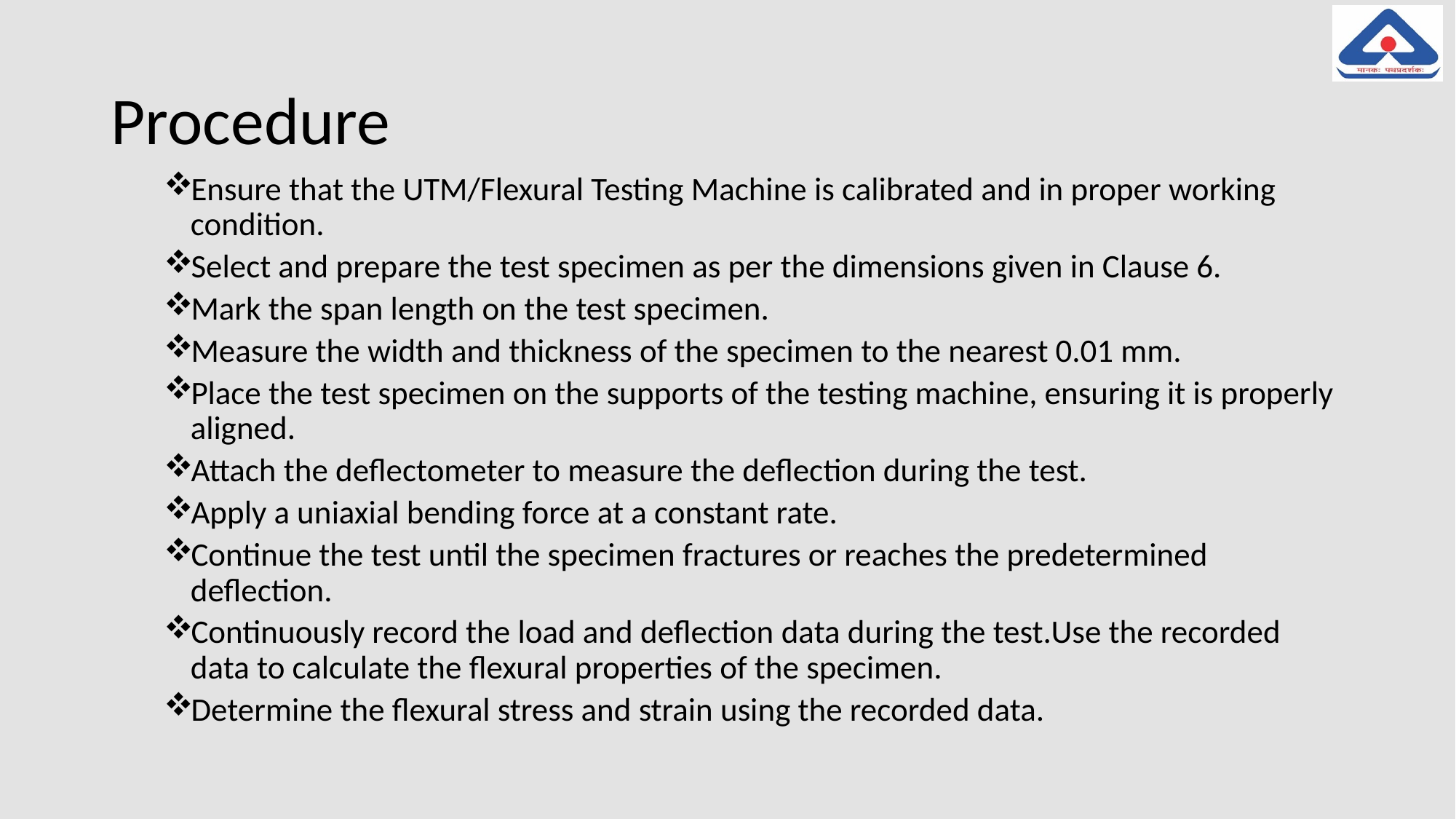

# Procedure
Ensure that the UTM/Flexural Testing Machine is calibrated and in proper working condition.
Select and prepare the test specimen as per the dimensions given in Clause 6.
Mark the span length on the test specimen.
Measure the width and thickness of the specimen to the nearest 0.01 mm.
Place the test specimen on the supports of the testing machine, ensuring it is properly aligned.
Attach the deflectometer to measure the deflection during the test.
Apply a uniaxial bending force at a constant rate.
Continue the test until the specimen fractures or reaches the predetermined deflection.
Continuously record the load and deflection data during the test.Use the recorded data to calculate the flexural properties of the specimen.
Determine the flexural stress and strain using the recorded data.